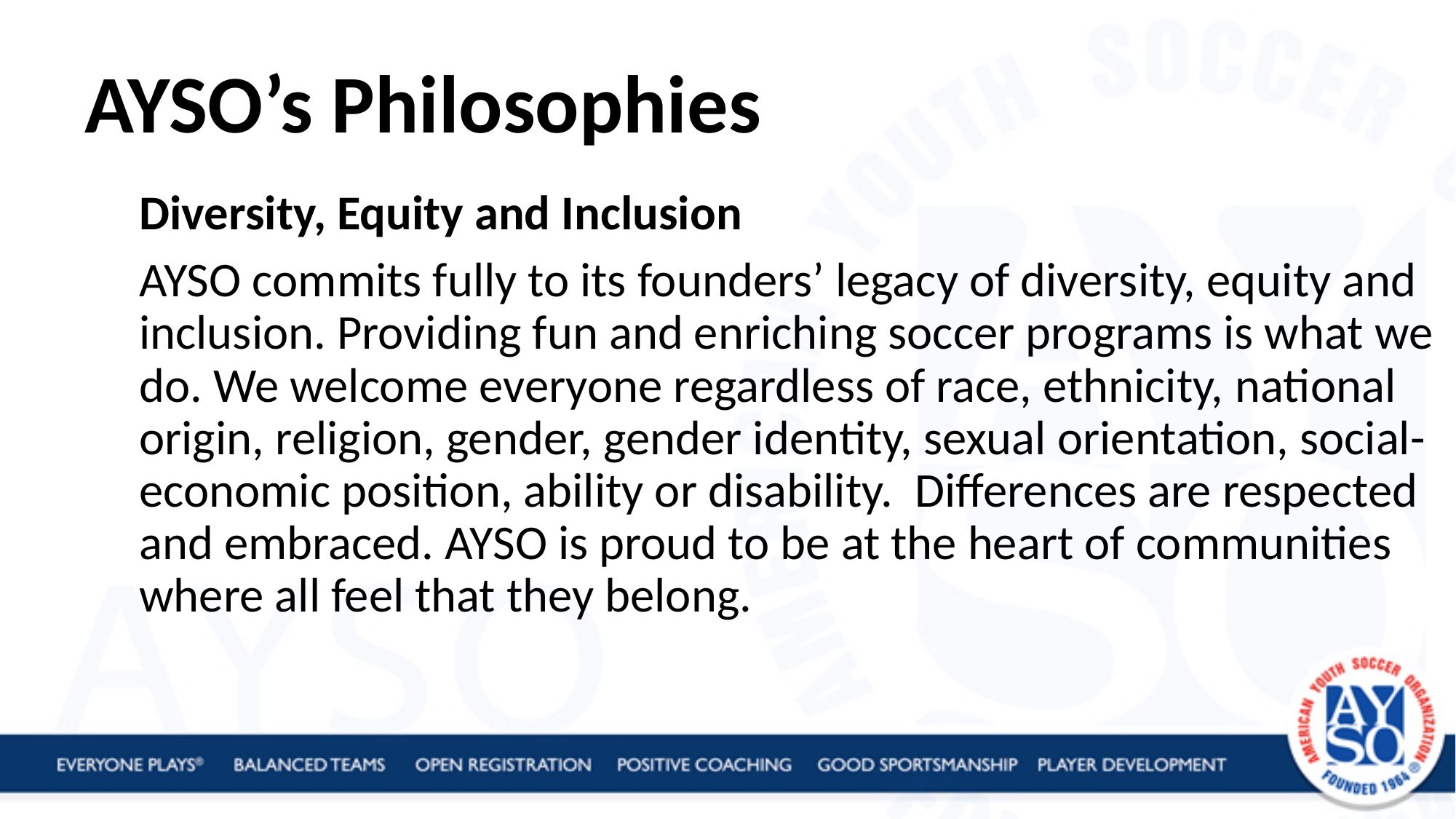

# AYSO’s Philosophies
Diversity, Equity and Inclusion
AYSO commits fully to its founders’ legacy of diversity, equity and inclusion. Providing fun and enriching soccer programs is what we do. We welcome everyone regardless of race, ethnicity, national origin, religion, gender, gender identity, sexual orientation, social-economic position, ability or disability.  Differences are respected and embraced. AYSO is proud to be at the heart of communities where all feel that they belong.